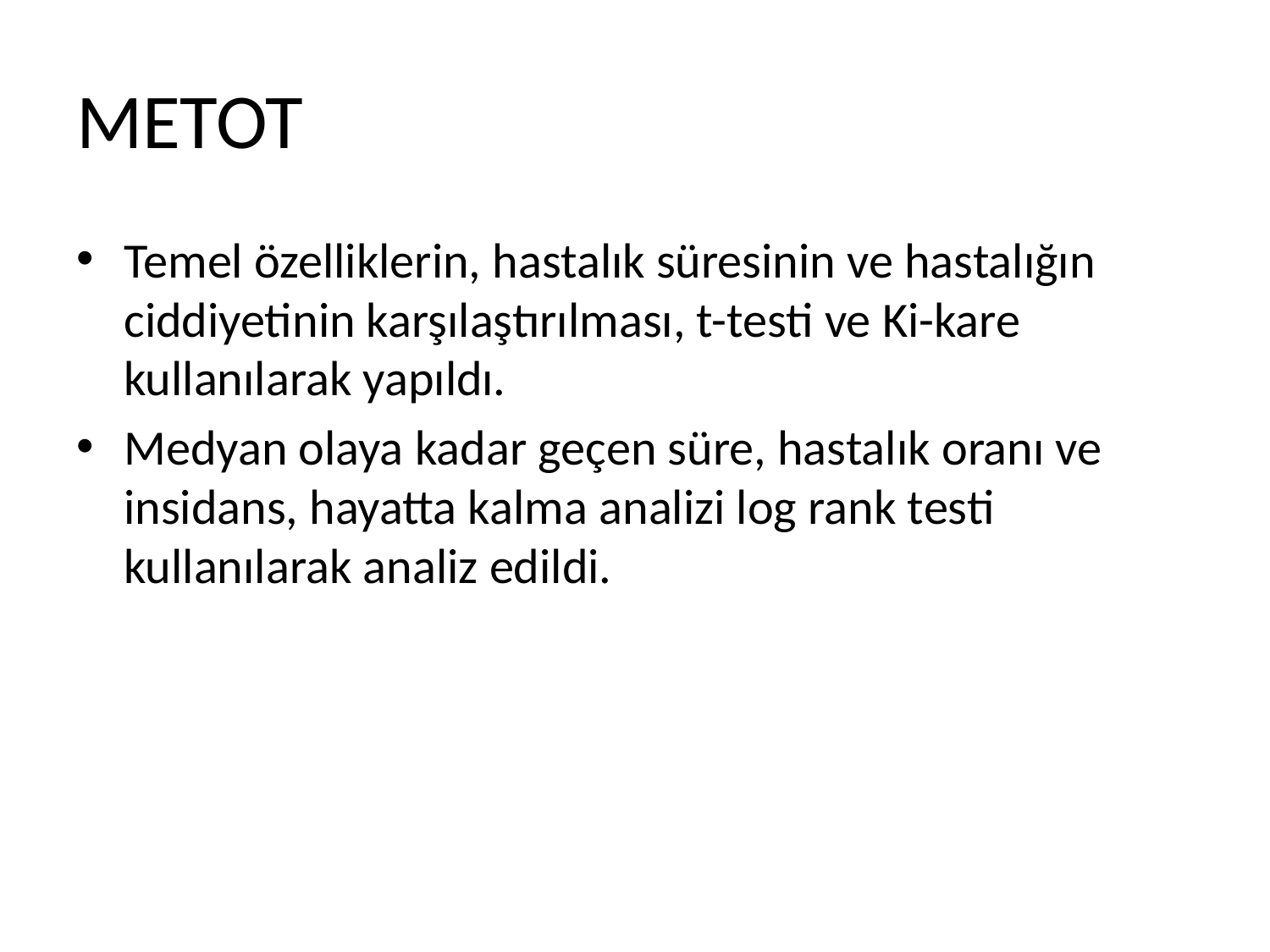

# METOT
Temel özelliklerin, hastalık süresinin ve hastalığın ciddiyetinin karşılaştırılması, t-testi ve Ki-kare kullanılarak yapıldı.
Medyan olaya kadar geçen süre, hastalık oranı ve insidans, hayatta kalma analizi log rank testi kullanılarak analiz edildi.